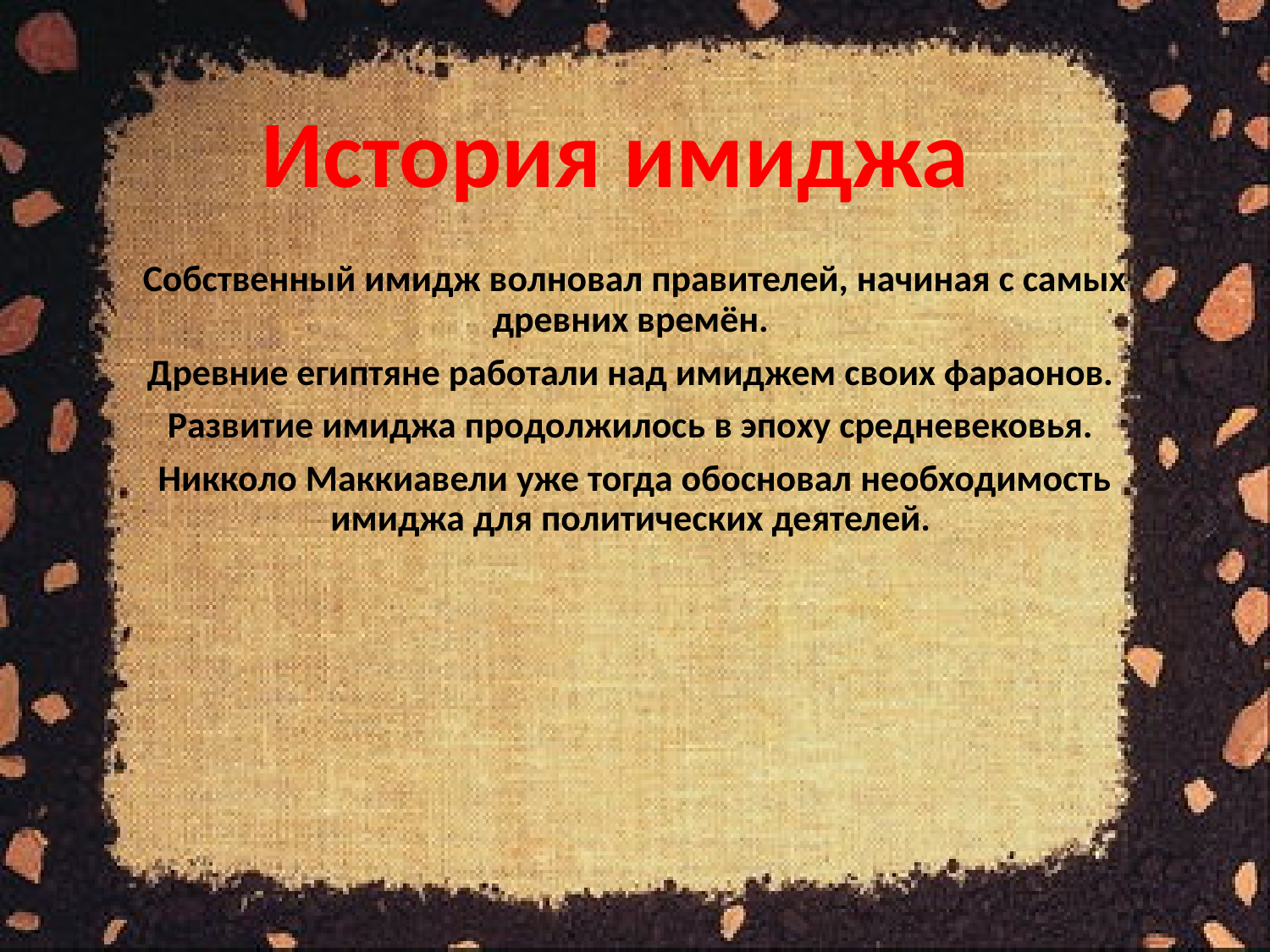

История имиджа
Собственный имидж волновал правителей, начиная с самых древних времён.
Древние египтяне работали над имиджем своих фараонов.
Развитие имиджа продолжилось в эпоху средневековья.
Никколо Маккиавели уже тогда обосновал необходимость имиджа для политических деятелей.